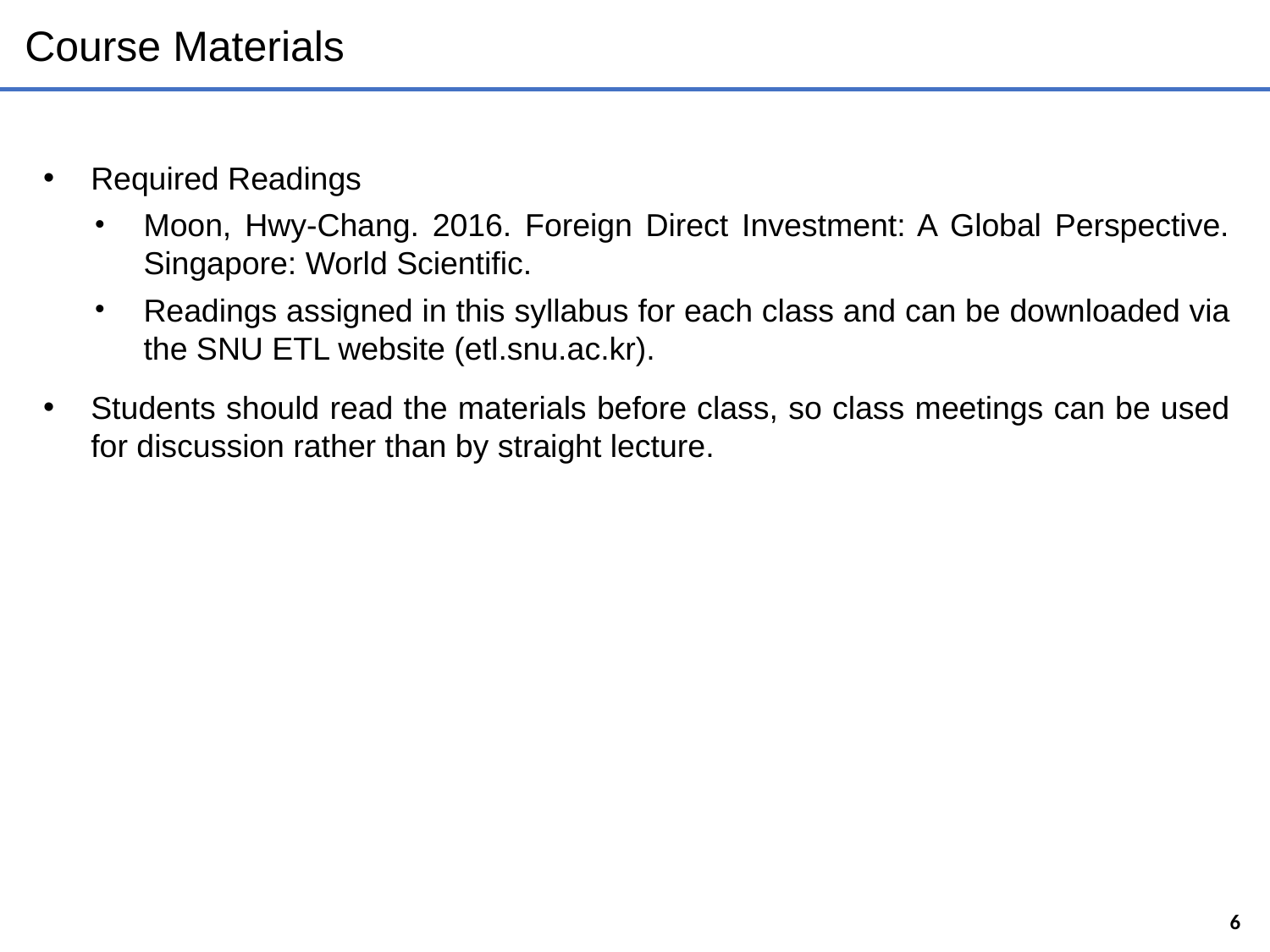

# Course Materials

Required Readings
Moon, Hwy-Chang. 2016. Foreign Direct Investment: A Global Perspective. Singapore: World Scientific.
Readings assigned in this syllabus for each class and can be downloaded via the SNU ETL website (etl.snu.ac.kr).
Students should read the materials before class, so class meetings can be used for discussion rather than by straight lecture.

6